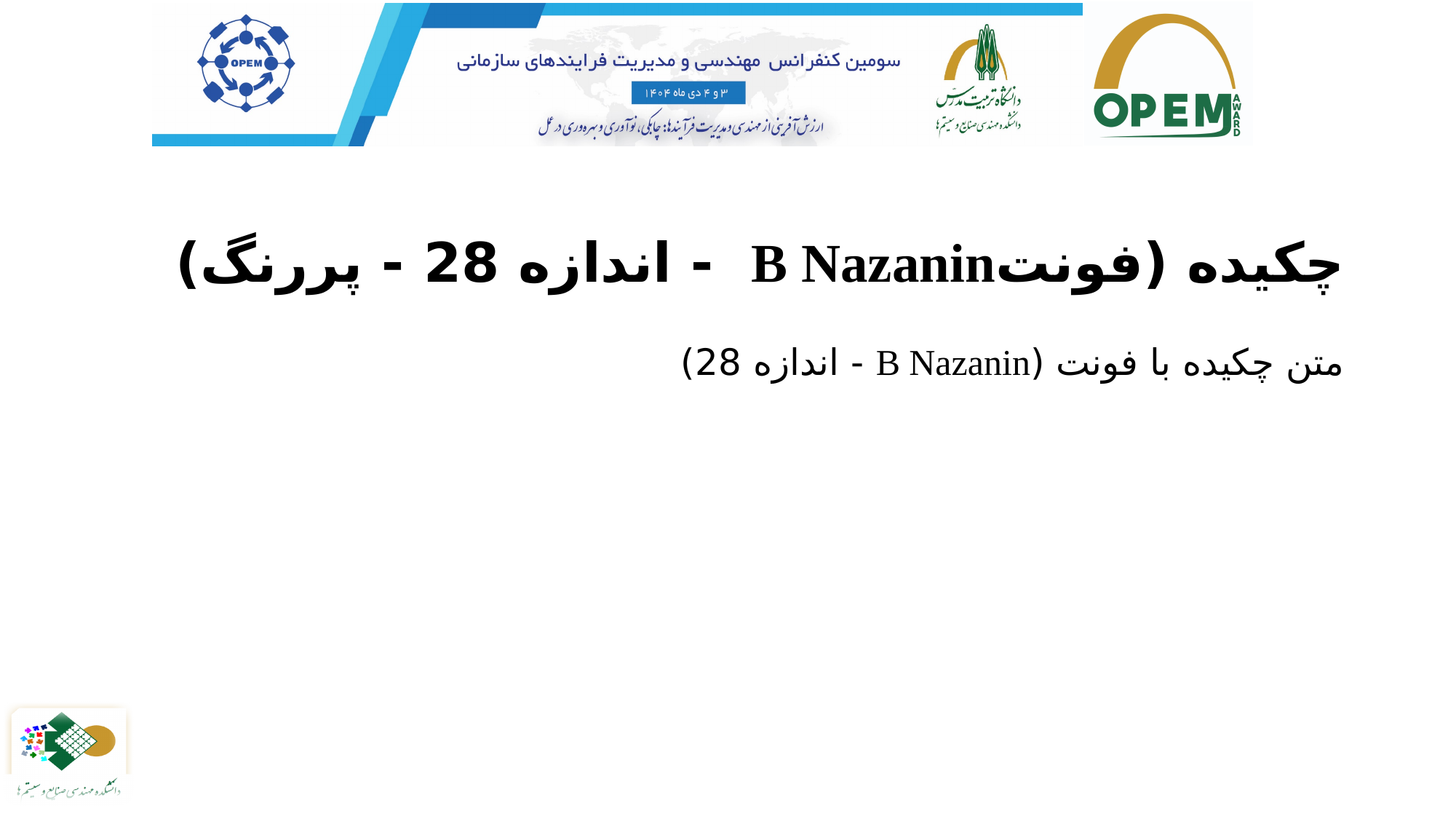

# چکیده (فونتB Nazanin  - اندازه 28 - پررنگ)
متن چكيده با فونت (B Nazanin - اندازه 28)